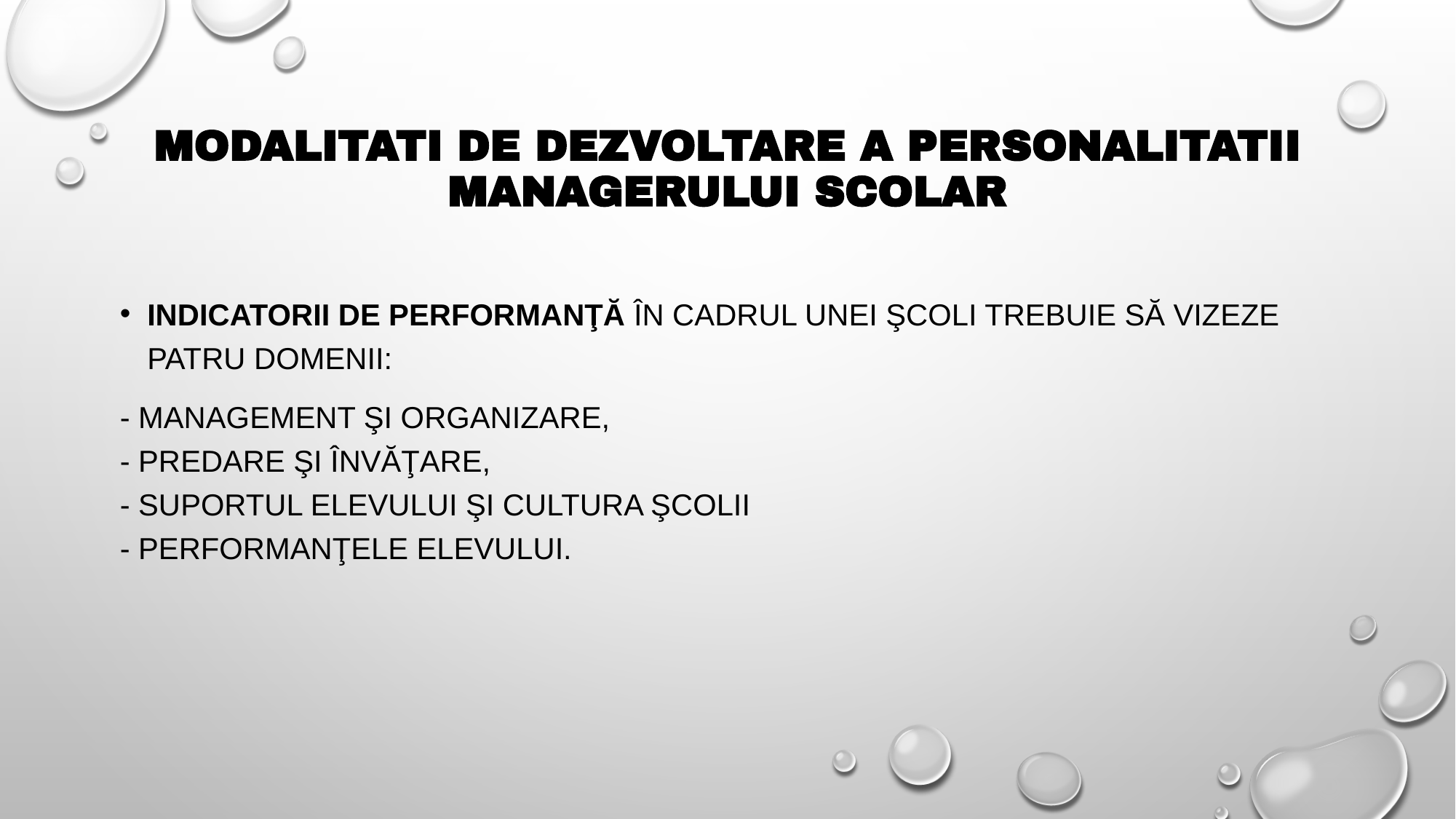

# MODALITATI DE DEZVOLTARE A PERSONALITATII MANAGERULUI SCOLAR
indicatorii de performanţă în cadrul unei şcoli trebuie să vizeze patru domenii:
- management şi organizare, 
- predare şi învăţare, 
- suportul elevului şi cultura şcolii  
- performanţele elevului.